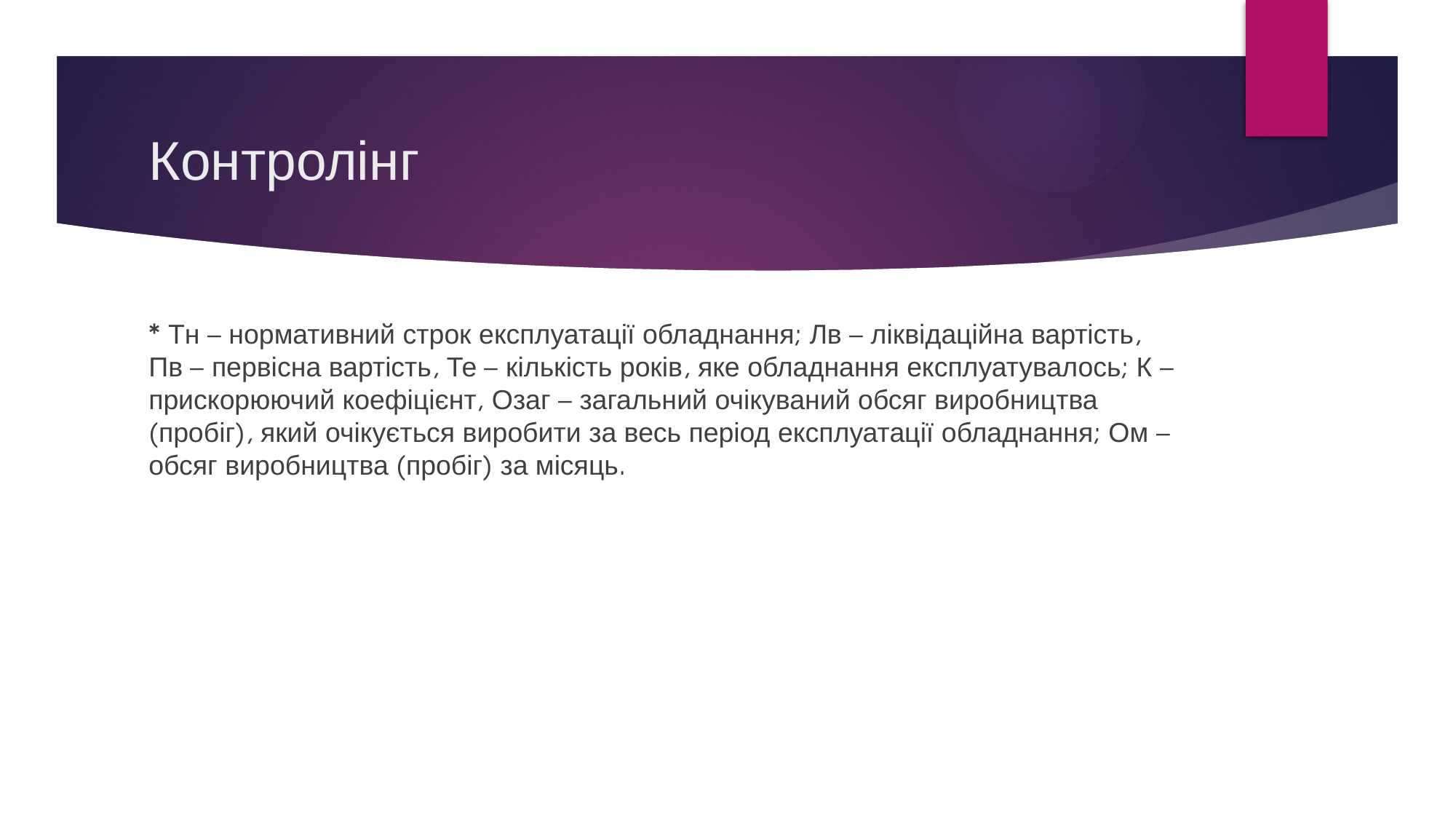

# Контролінг
* Тн – нормативний строк експлуатації обладнання; Лв – ліквідаційна вартість, Пв – первісна вартість, Те – кількість років, яке обладнання експлуатувалось; К – прискорюючий коефіцієнт, Озаг – загальний очікуваний обсяг виробництва (пробіг), який очікується виробити за весь період експлуатації обладнання; Ом – обсяг виробництва (пробіг) за місяць.